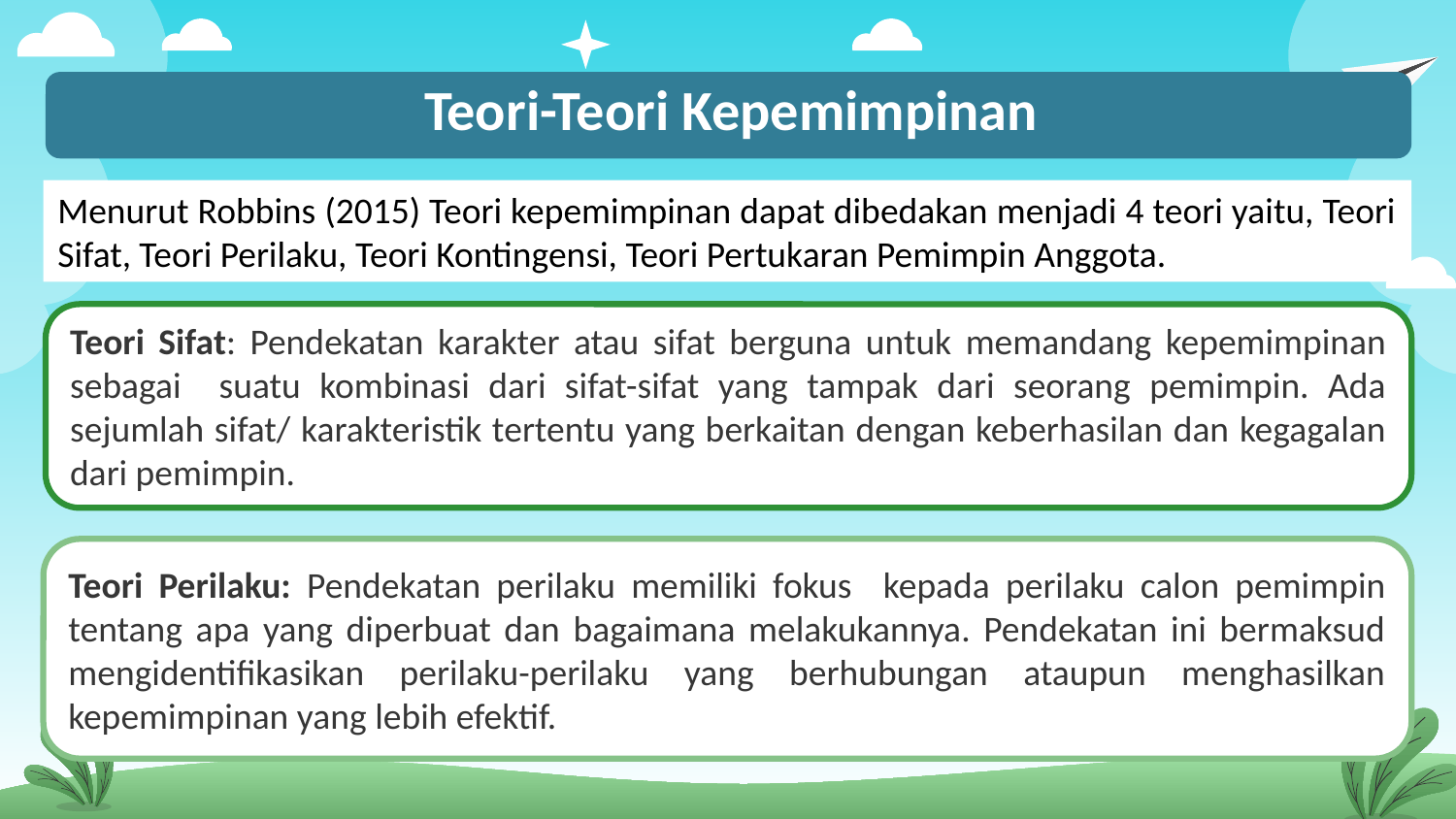

Teori-Teori Kepemimpinan

Menurut Robbins (2015) Teori kepemimpinan dapat dibedakan menjadi 4 teori yaitu, Teori Sifat, Teori Perilaku, Teori Kontingensi, Teori Pertukaran Pemimpin Anggota.
Teori Sifat: Pendekatan karakter atau sifat berguna untuk memandang kepemimpinan sebagai  suatu kombinasi dari sifat-sifat yang tampak dari seorang pemimpin. Ada sejumlah sifat/ karakteristik tertentu yang berkaitan dengan keberhasilan dan kegagalan dari pemimpin.
Teori Perilaku: Pendekatan perilaku memiliki fokus  kepada perilaku calon pemimpin tentang apa yang diperbuat dan bagaimana melakukannya. Pendekatan ini bermaksud mengidentifikasikan perilaku-perilaku yang berhubungan ataupun menghasilkan kepemimpinan yang lebih efektif.